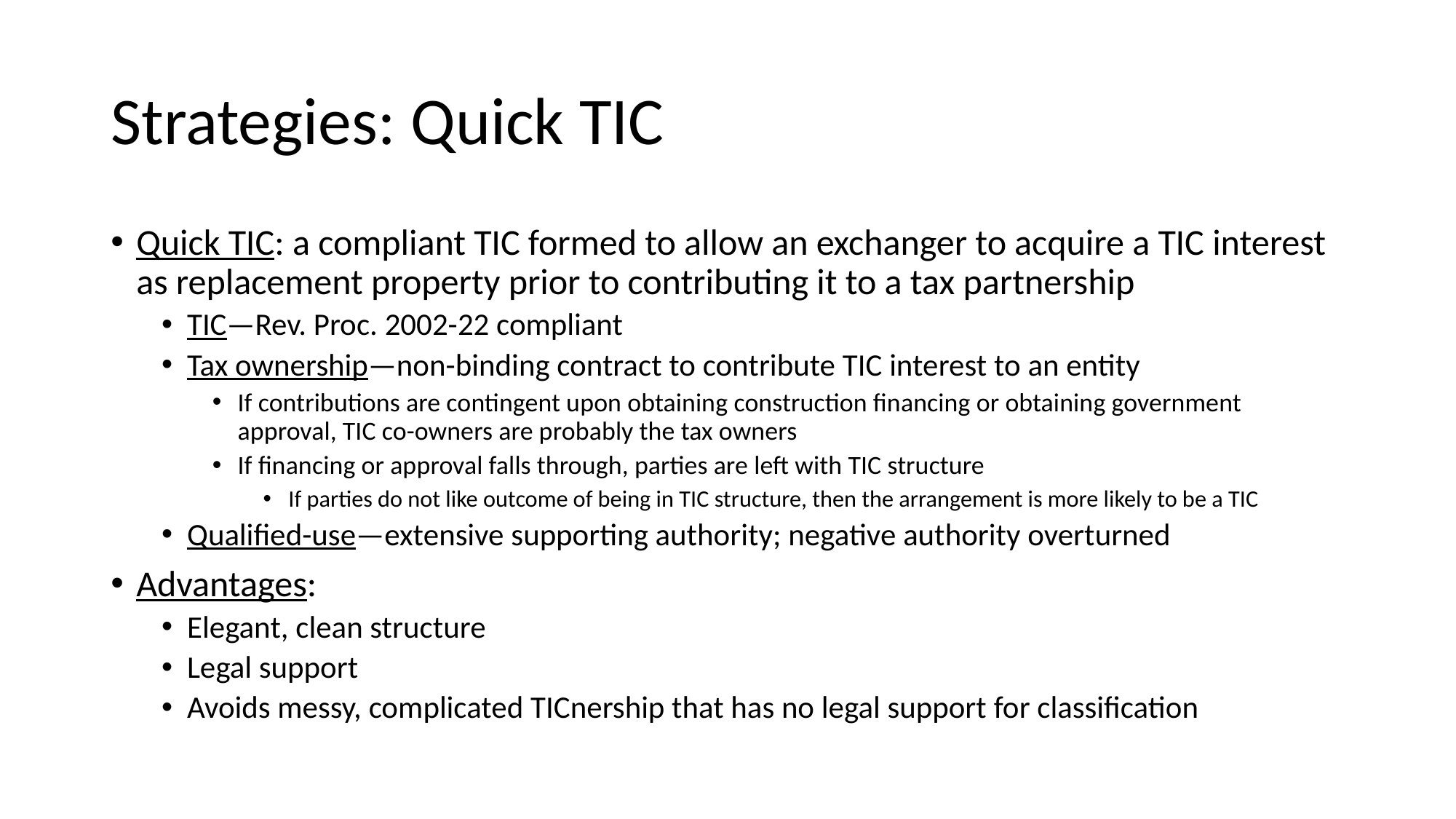

# Strategies: Quick TIC
Quick TIC: a compliant TIC formed to allow an exchanger to acquire a TIC interest as replacement property prior to contributing it to a tax partnership
TIC—Rev. Proc. 2002-22 compliant
Tax ownership—non-binding contract to contribute TIC interest to an entity
If contributions are contingent upon obtaining construction financing or obtaining government approval, TIC co-owners are probably the tax owners
If financing or approval falls through, parties are left with TIC structure
If parties do not like outcome of being in TIC structure, then the arrangement is more likely to be a TIC
Qualified-use—extensive supporting authority; negative authority overturned
Advantages:
Elegant, clean structure
Legal support
Avoids messy, complicated TICnership that has no legal support for classification